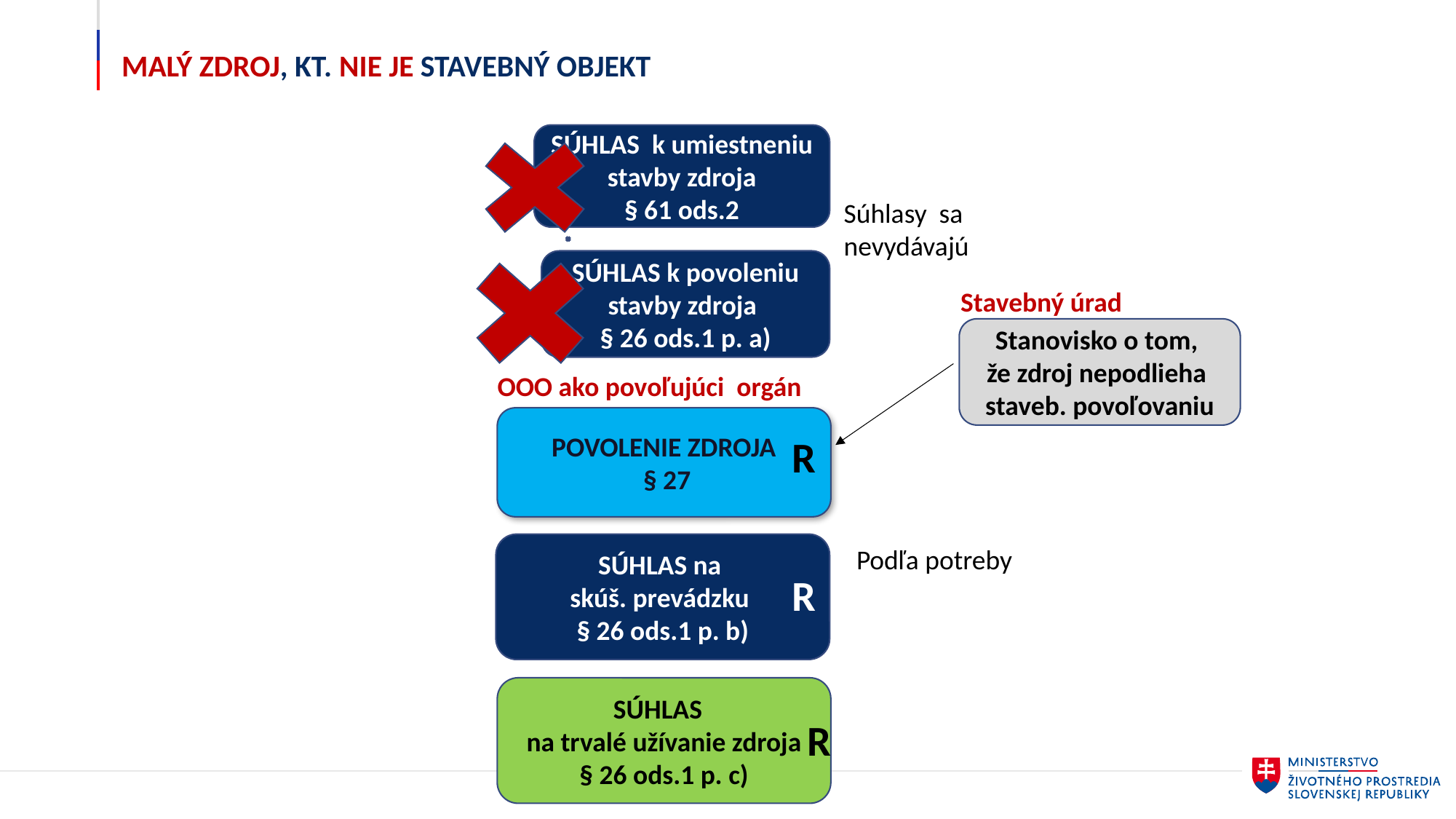

MALÝ ZDROJ, KT. NIE JE STAVEBNÝ OBJEKT

SÚHLAS  k umiestneniu stavby zdroja
§ 61 ods.2
Súhlasy  sa nevydávajú

SÚHLAS k povoleniu stavby zdroja
§ 26 ods.1 p. a)
Stavebný úrad
Stanovisko o tom,
že zdroj nepodlieha
staveb. povoľovaniu
OOO ako povoľujúci  orgán
POVOLENIE ZDROJA
 § 27
R
SÚHLAS na
skúš. prevádzku
§ 26 ods.1 p. b)
Podľa potreby
R
SÚHLAS
na trvalé užívanie zdroja
§ 26 ods.1 p. c)
R